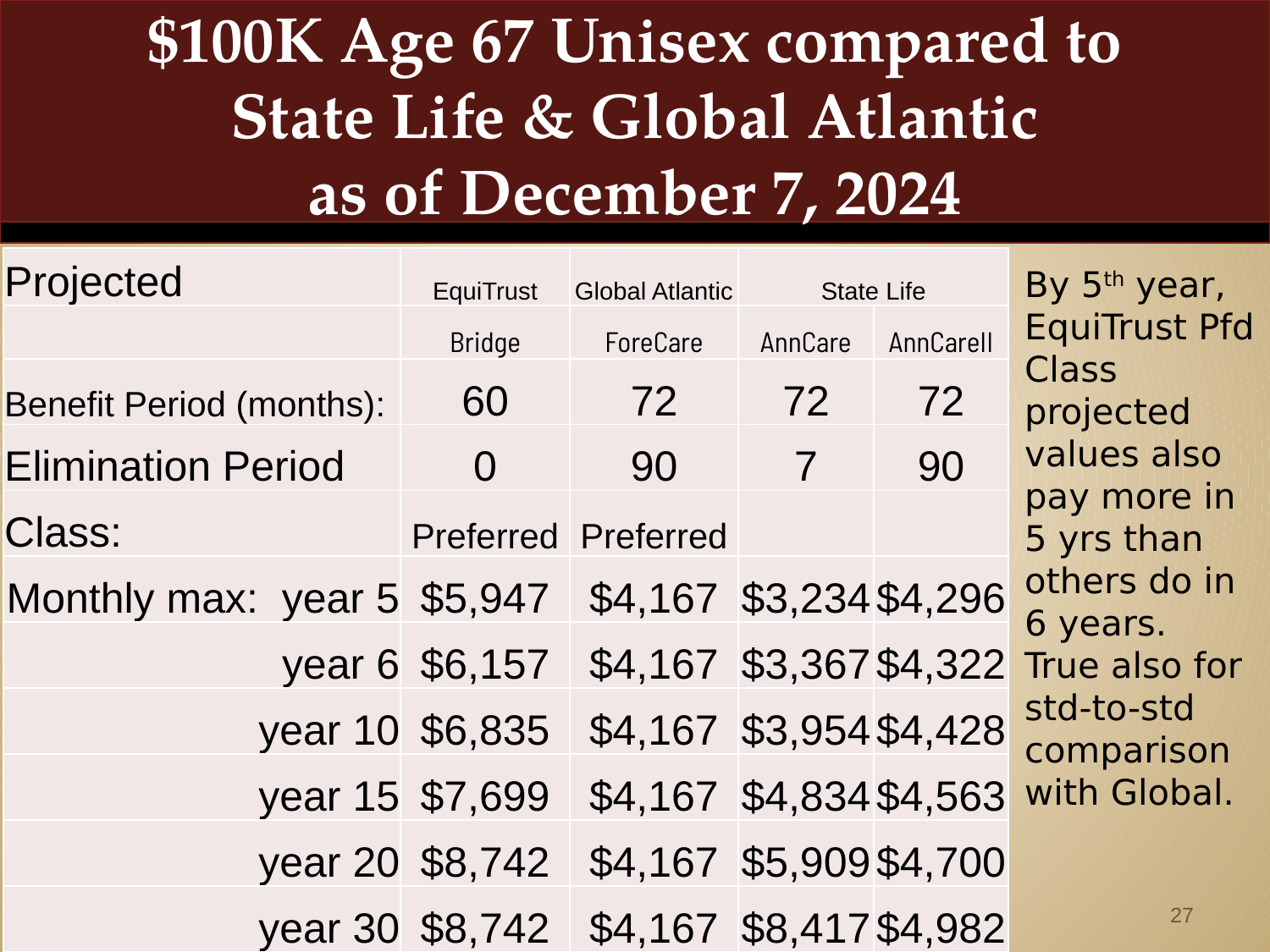

# $100K Age 67 Unisex compared to State Life & Global Atlantic as of December 7, 2024
| Projected | EquiTrust | Global Atlantic | State Life |  |
| --- | --- | --- | --- | --- |
|  | Bridge | ForeCare | AnnCare | AnnCareII |
| Benefit Period (months): | 60 | 72 | 72 | 72 |
| Elimination Period | 0 | 90 | 7 | 90 |
| Class: | Preferred | Preferred |  |  |
| Monthly max: year 5 | $5,947 | $4,167 | $3,234 | $4,296 |
| year 6 | $6,157 | $4,167 | $3,367 | $4,322 |
| year 10 | $6,835 | $4,167 | $3,954 | $4,428 |
| year 15 | $7,699 | $4,167 | $4,834 | $4,563 |
| year 20 | $8,742 | $4,167 | $5,909 | $4,700 |
| year 30 | $8,742 | $4,167 | $8,417 | $4,982 |
By 5th year, EquiTrust Pfd Class projected values also pay more in 5 yrs than others do in 6 years.
True also for std-to-std comparison with Global.

27